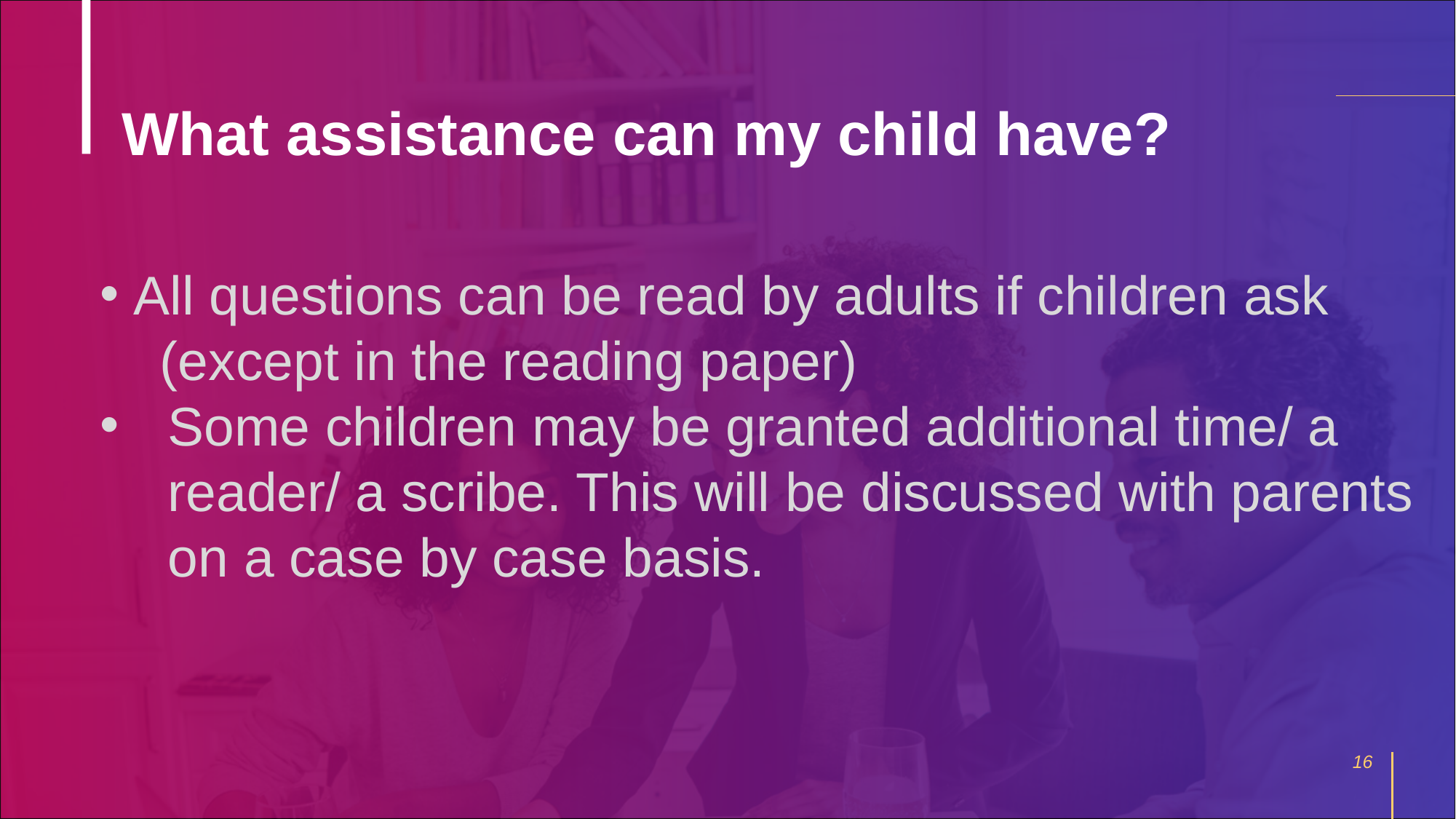

# What assistance can my child have?
All questions can be read by adults if children ask
    (except in the reading paper)
Some children may be granted additional time/ a reader/ a scribe. This will be discussed with parents on a case by case basis.
16